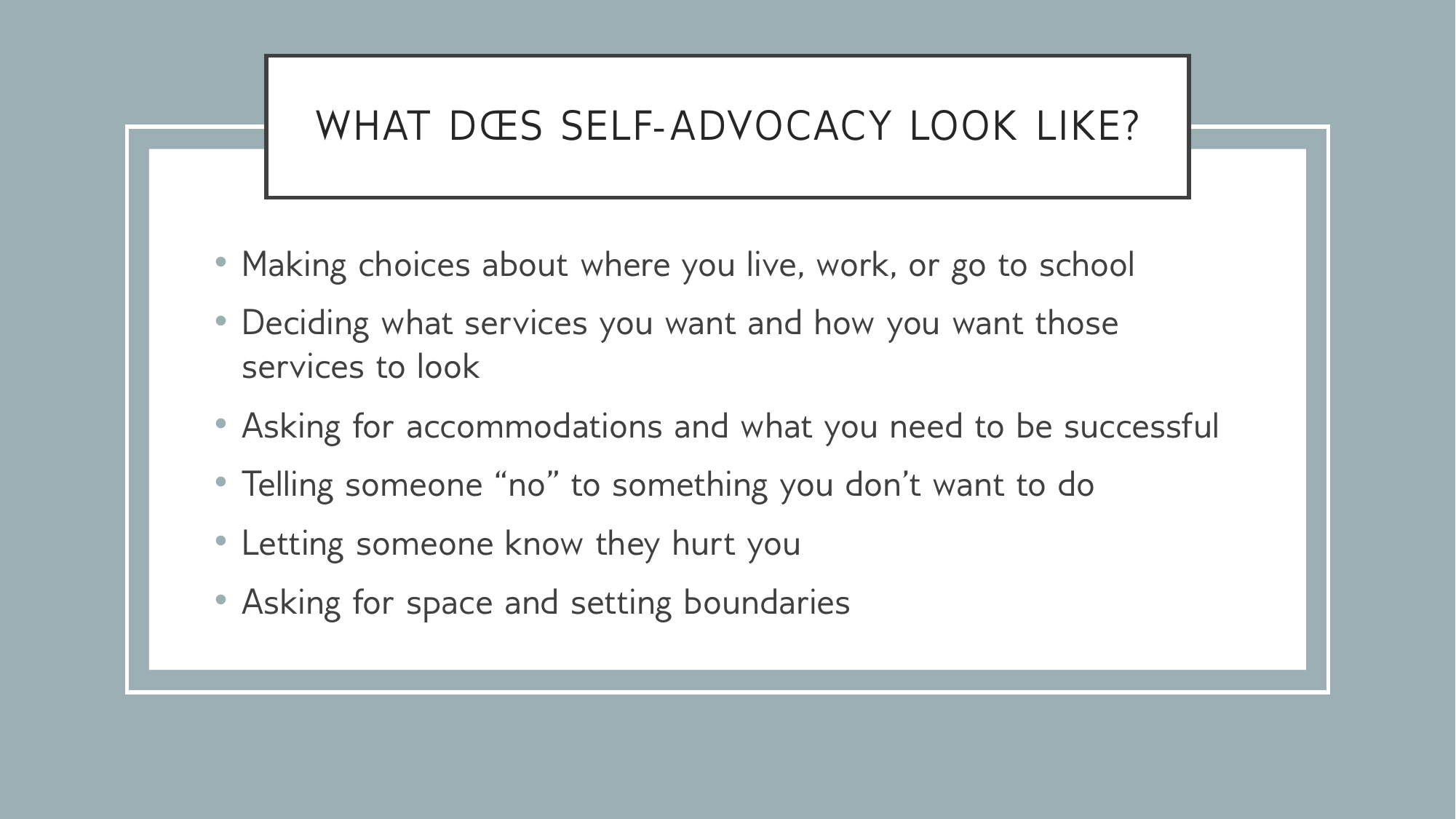

# What does self-Advocacy Look like?

Making choices about where you live, work, or go to school
Deciding what services you want and how you want those services to look
Asking for accommodations and what you need to be successful
Telling someone “no” to something you don’t want to do
Letting someone know they hurt you
Asking for space and setting boundaries